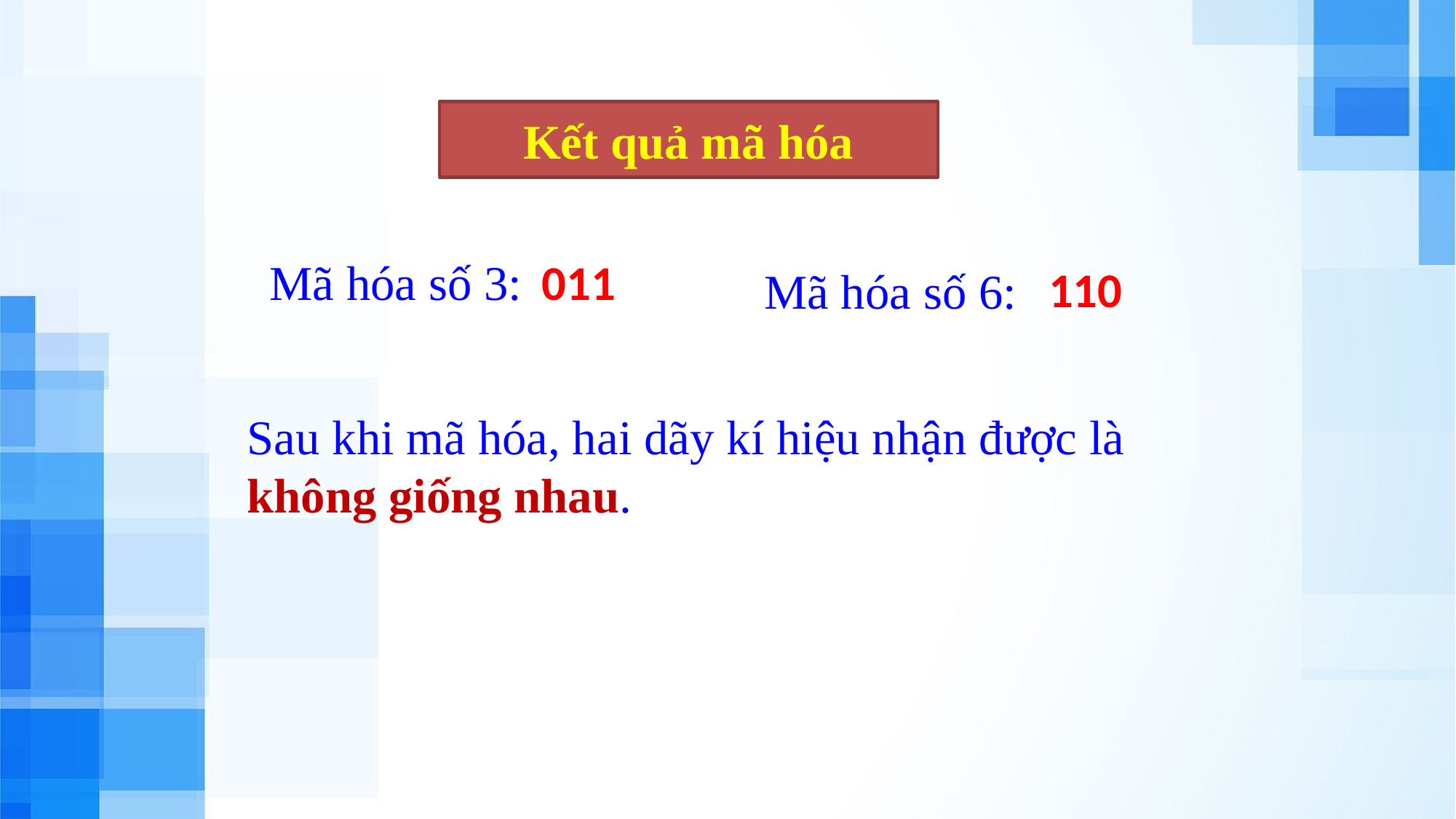

Kết quả mã hóa
Mã hóa số 3:

011
110
Mã hóa số 6:
Sau khi mã hóa, hai dãy kí hiệu nhận được là không giống nhau.